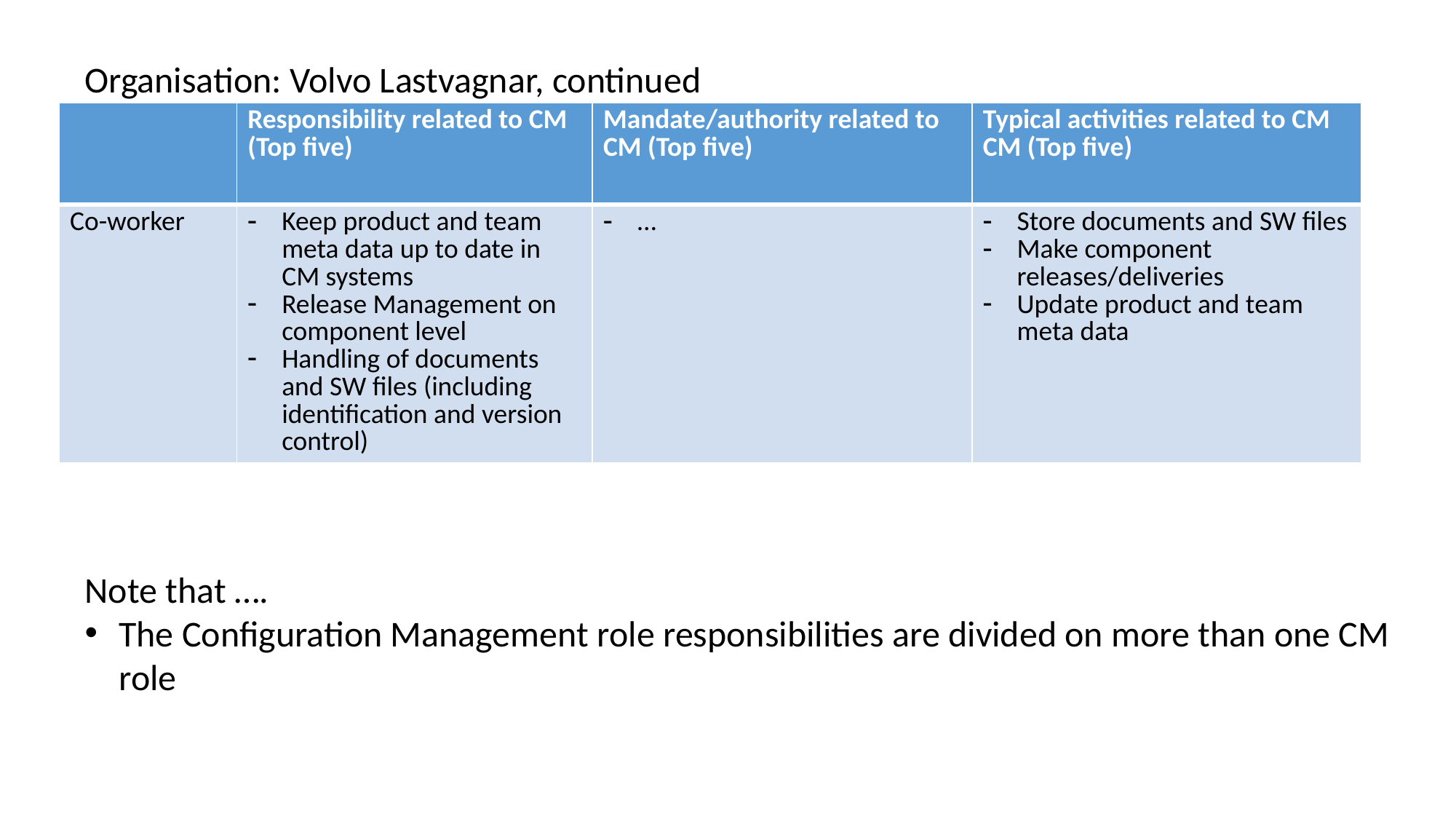

Organisation: Volvo Lastvagnar, continued
|  | Responsibility related to CM (Top five) | Mandate/authority related to CM (Top five) | Typical activities related to CM CM (Top five) |
| --- | --- | --- | --- |
| Co-worker | Keep product and team meta data up to date in CM systems Release Management on component level Handling of documents and SW files (including identification and version control) | … | Store documents and SW files Make component releases/deliveries Update product and team meta data |
Note that ….
The Configuration Management role responsibilities are divided on more than one CM role